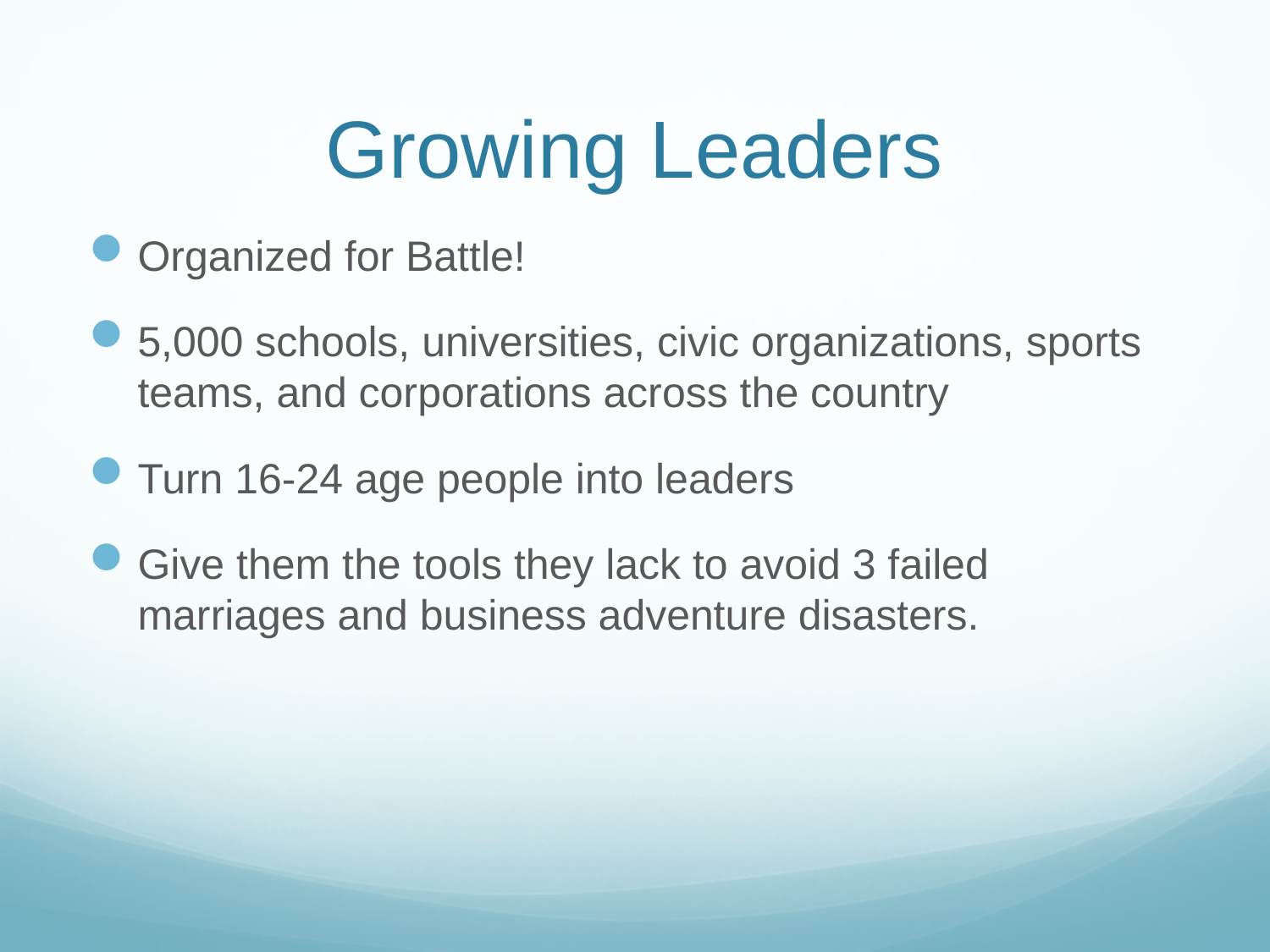

# Growing Leaders
Organized for Battle!
5,000 schools, universities, civic organizations, sports teams, and corporations across the country
Turn 16-24 age people into leaders
Give them the tools they lack to avoid 3 failed marriages and business adventure disasters.